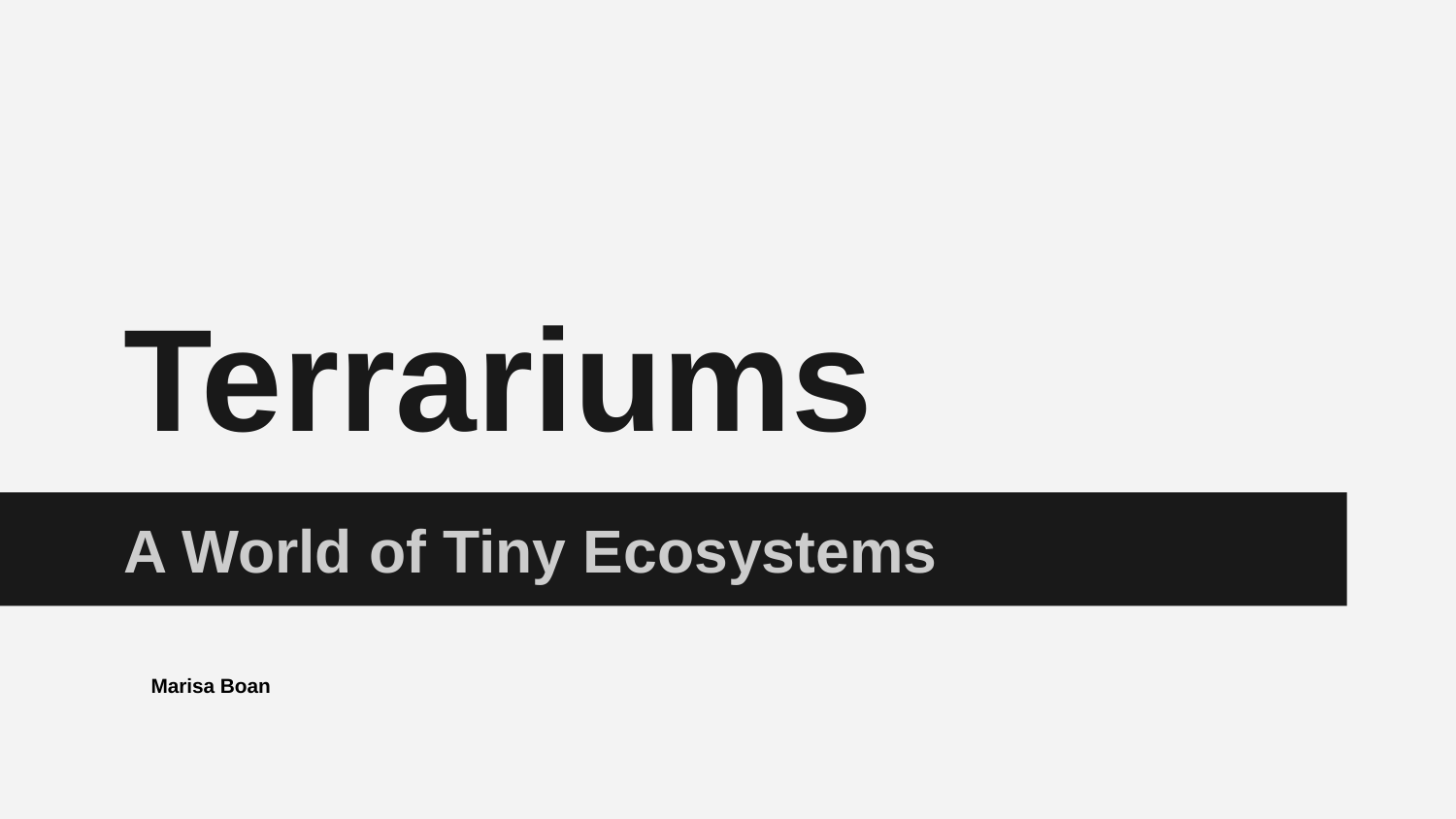

# Terrariums
A World of Tiny Ecosystems
Marisa Boan